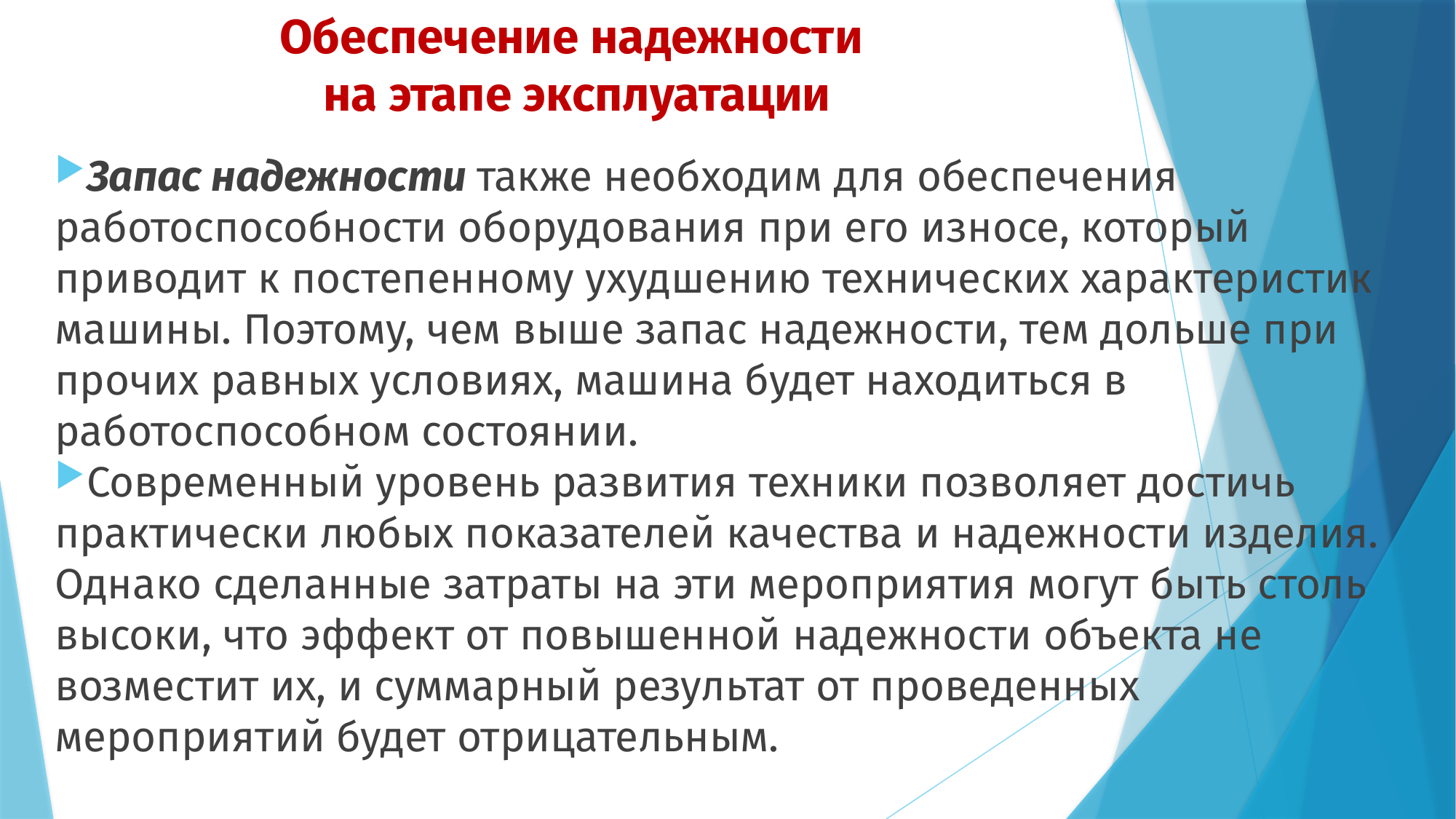

# Обеспечение надежности на этапе эксплуатации
Запас надежности также необходим для обеспечения работоспособности оборудования при его износе, который приводит к постепенному ухудшению технических характеристик машины. Поэтому, чем выше запас надежности, тем дольше при прочих равных условиях, машина будет находиться в работоспособном состоянии.
Современный уровень развития техники позволяет достичь практически любых показателей качества и надежности изделия. Однако сделанные затраты на эти мероприятия могут быть столь высоки, что эффект от повышенной надежности объекта не возместит их, и суммарный результат от проведенных мероприятий будет отрицательным.